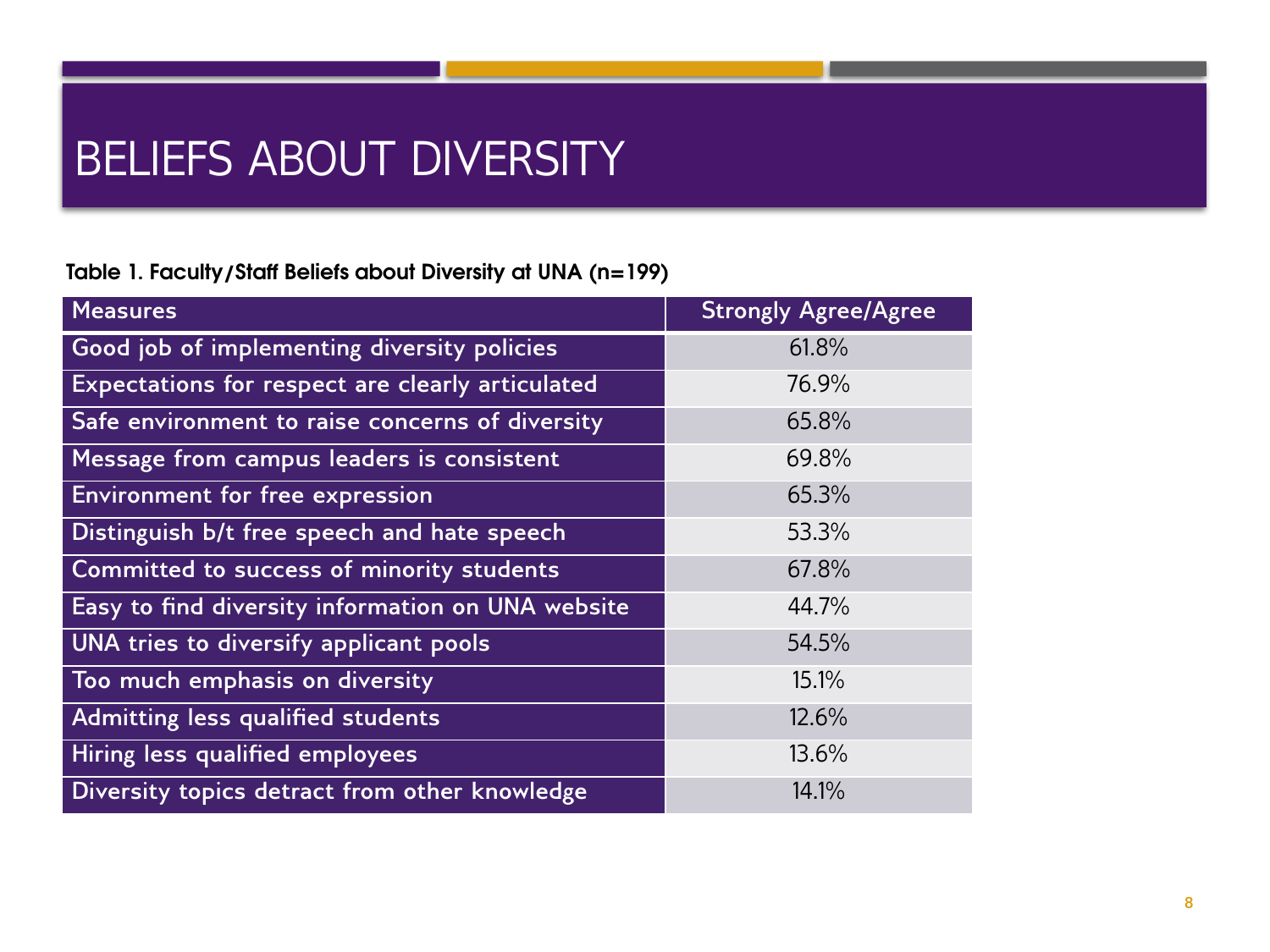

# BELIEFS ABOUT DIVERSITY

Table 1. Faculty/Staff Beliefs about Diversity at UNA (n=199)

| Measures | Strongly Agree/Agree |
| --- | --- |
| Good job of implementing diversity policies | 61.8% |
| Expectations for respect are clearly articulated | 76.9% |
| Safe environment to raise concerns of diversity | 65.8% |
| Message from campus leaders is consistent | 69.8% |
| Environment for free expression | 65.3% |
| Distinguish b/t free speech and hate speech | 53.3% |
| Committed to success of minority students | 67.8% |
| Easy to find diversity information on UNA website | 44.7% |
| UNA tries to diversify applicant pools | 54.5% |
| Too much emphasis on diversity | 15.1% |
| Admitting less qualified students | 12.6% |
| Hiring less qualified employees | 13.6% |
| Diversity topics detract from other knowledge | 14.1% |
8